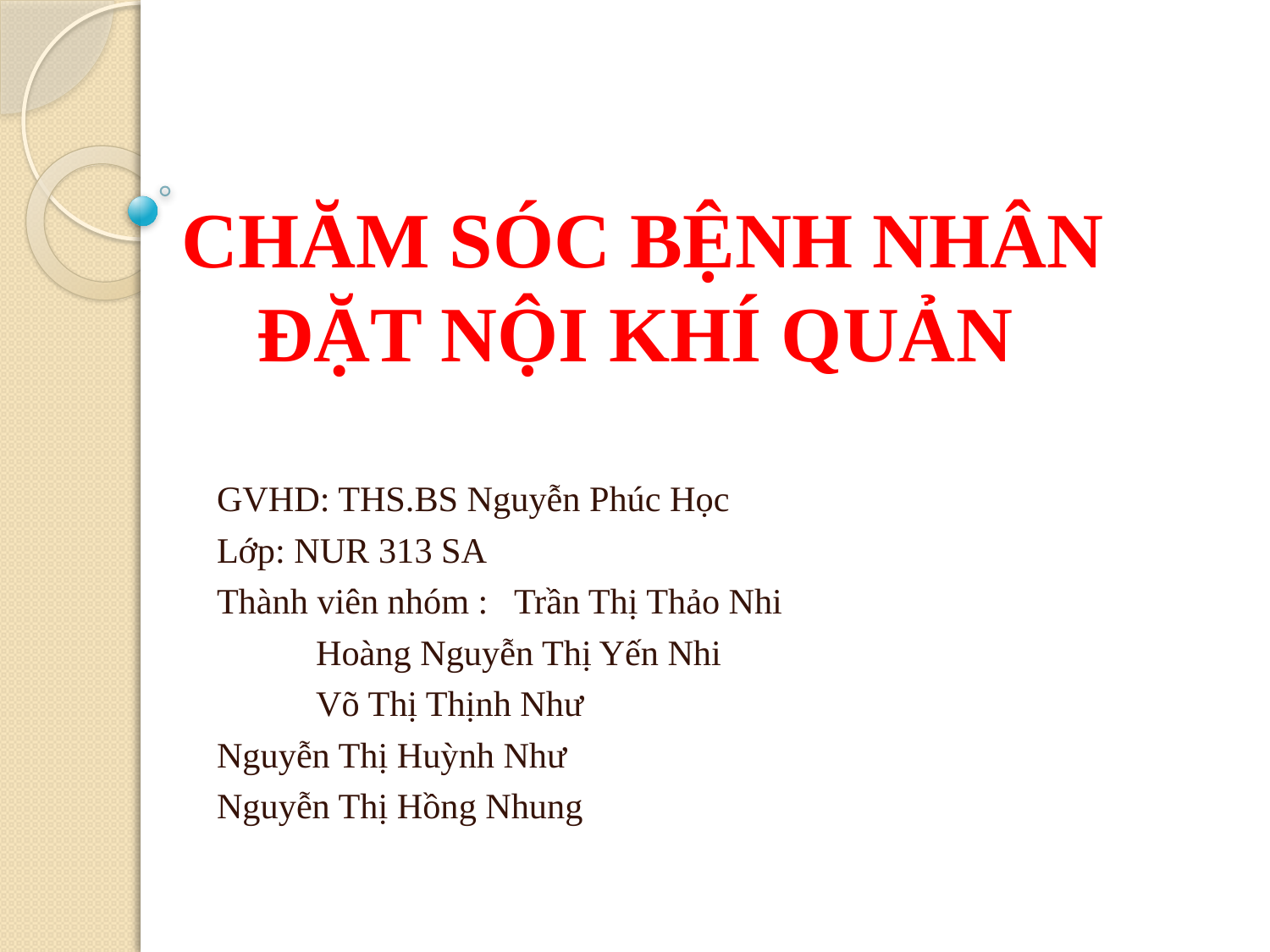

# CHĂM SÓC BỆNH NHÂN ĐẶT NỘI KHÍ QUẢN
GVHD: THS.BS Nguyễn Phúc Học
Lớp: NUR 313 SA
Thành viên nhóm :	Trần Thị Thảo Nhi
 			Hoàng Nguyễn Thị Yến Nhi
 			Võ Thị Thịnh Như
			Nguyễn Thị Huỳnh Như
			Nguyễn Thị Hồng Nhung